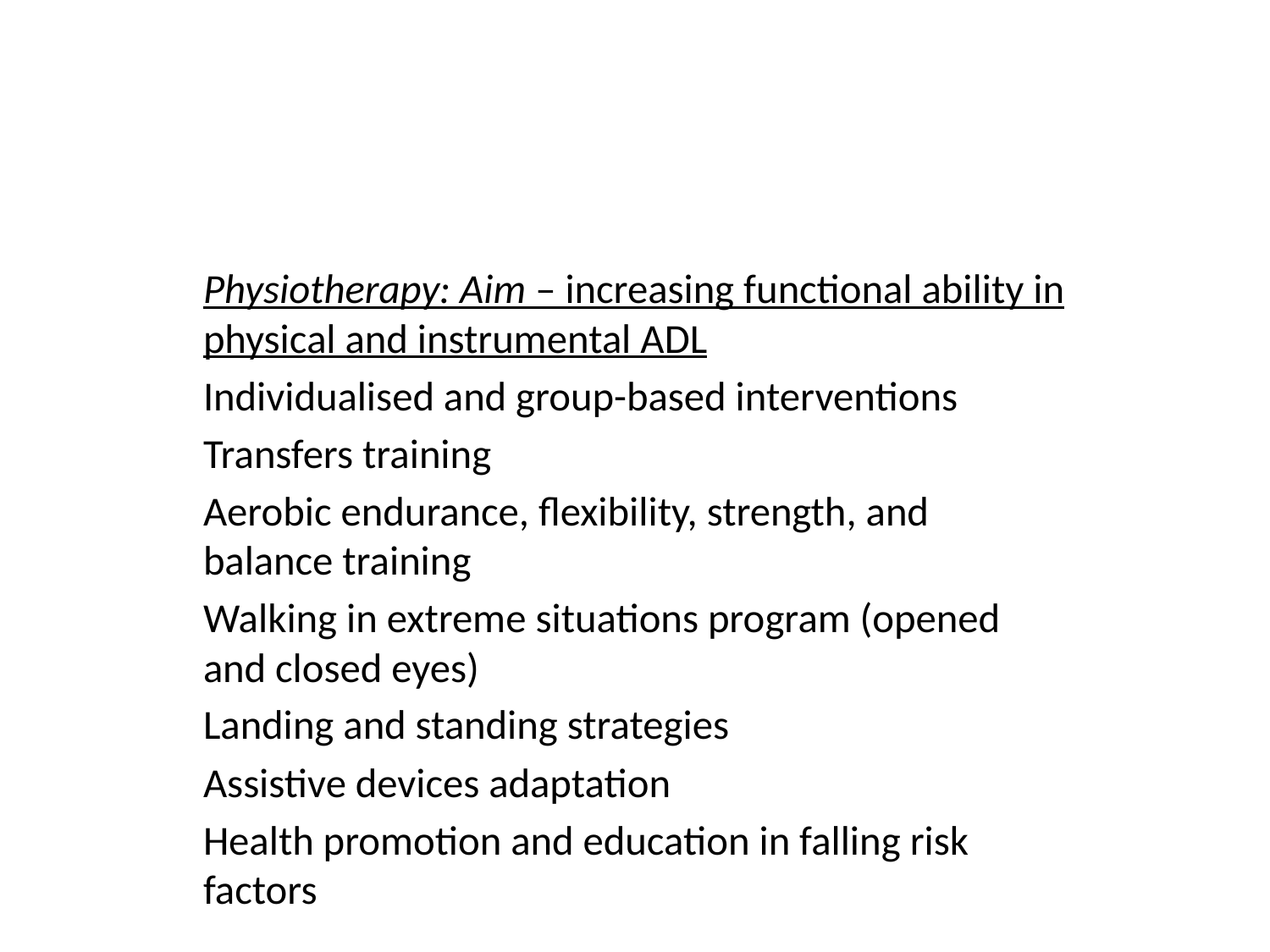

#
Physiotherapy: Aim – increasing functional ability in physical and instrumental ADL
Individualised and group-based interventions
Transfers training
Aerobic endurance, flexibility, strength, and balance training
Walking in extreme situations program (opened and closed eyes)
Landing and standing strategies
Assistive devices adaptation
Health promotion and education in falling risk factors